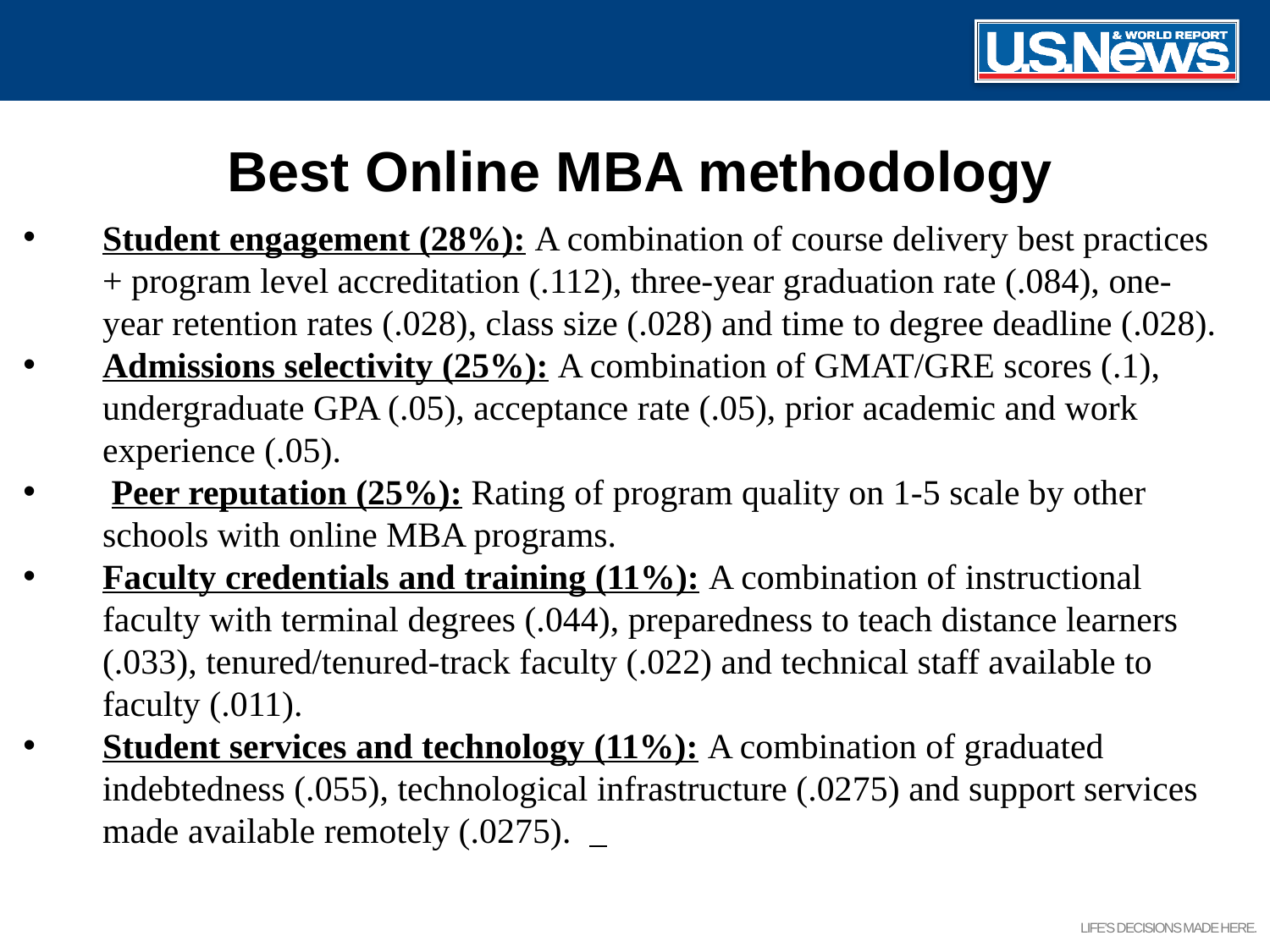

# Best Online MBA methodology
Student engagement (28%): A combination of course delivery best practices + program level accreditation (.112), three-year graduation rate (.084), one-year retention rates (.028), class size (.028) and time to degree deadline (.028).
Admissions selectivity (25%): A combination of GMAT/GRE scores (.1), undergraduate GPA (.05), acceptance rate (.05), prior academic and work experience (.05).
 Peer reputation (25%): Rating of program quality on 1-5 scale by other schools with online MBA programs.
Faculty credentials and training (11%): A combination of instructional faculty with terminal degrees (.044), preparedness to teach distance learners (.033), tenured/tenured-track faculty (.022) and technical staff available to faculty (.011).
Student services and technology (11%): A combination of graduated indebtedness (.055), technological infrastructure (.0275) and support services made available remotely (.0275).